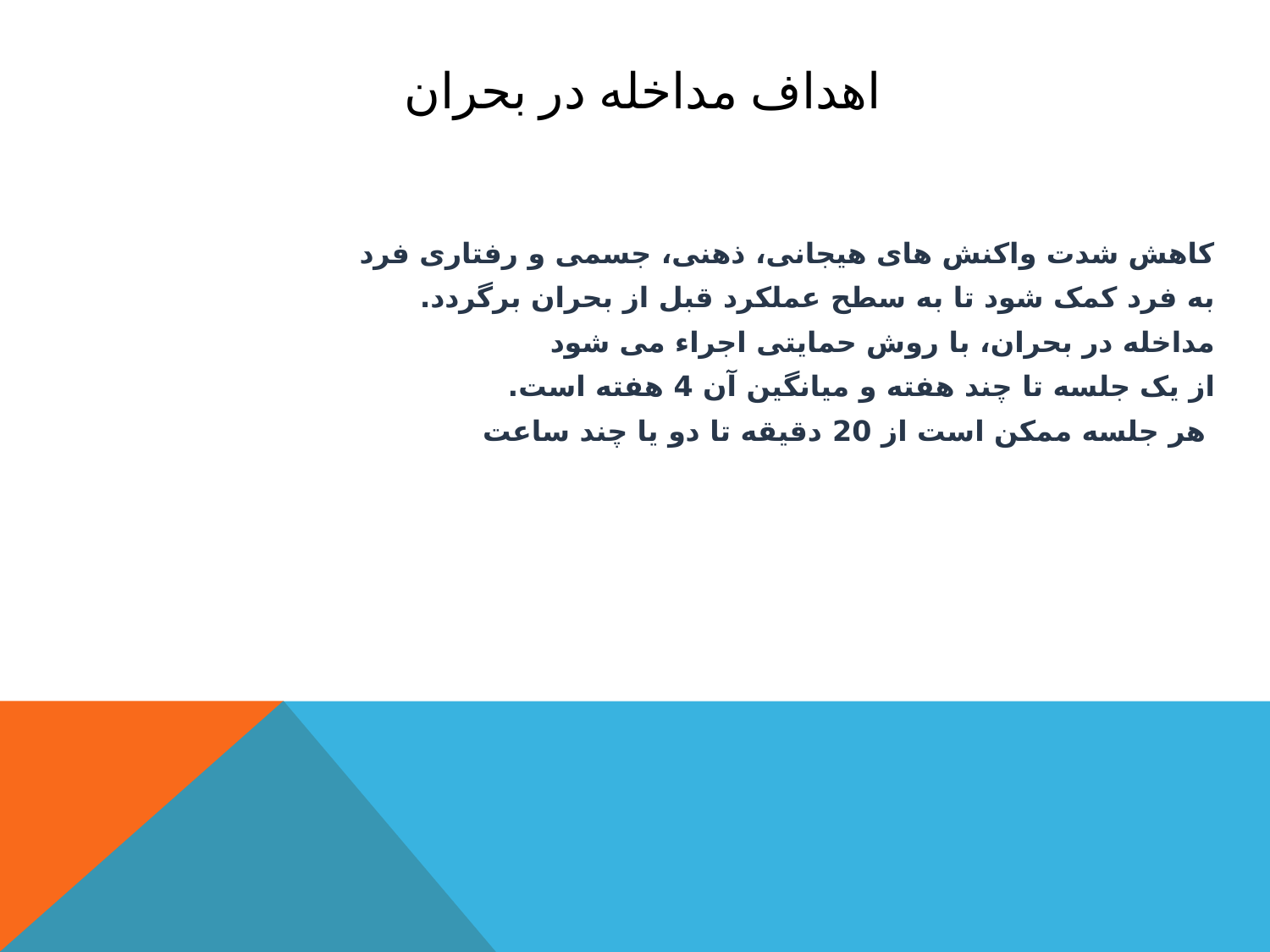

# اهداف مداخله در بحران
کاهش شدت واکنش های هیجانی، ذهنی، جسمی و رفتاری فرد
به فرد کمک شود تا به سطح عملکرد قبل از بحران برگردد.
مداخله در بحران، با روش حمایتی اجراء می شود
از یک جلسه تا چند هفته و میانگین آن 4 هفته است.
 هر جلسه ممکن است از 20 دقیقه تا دو یا چند ساعت